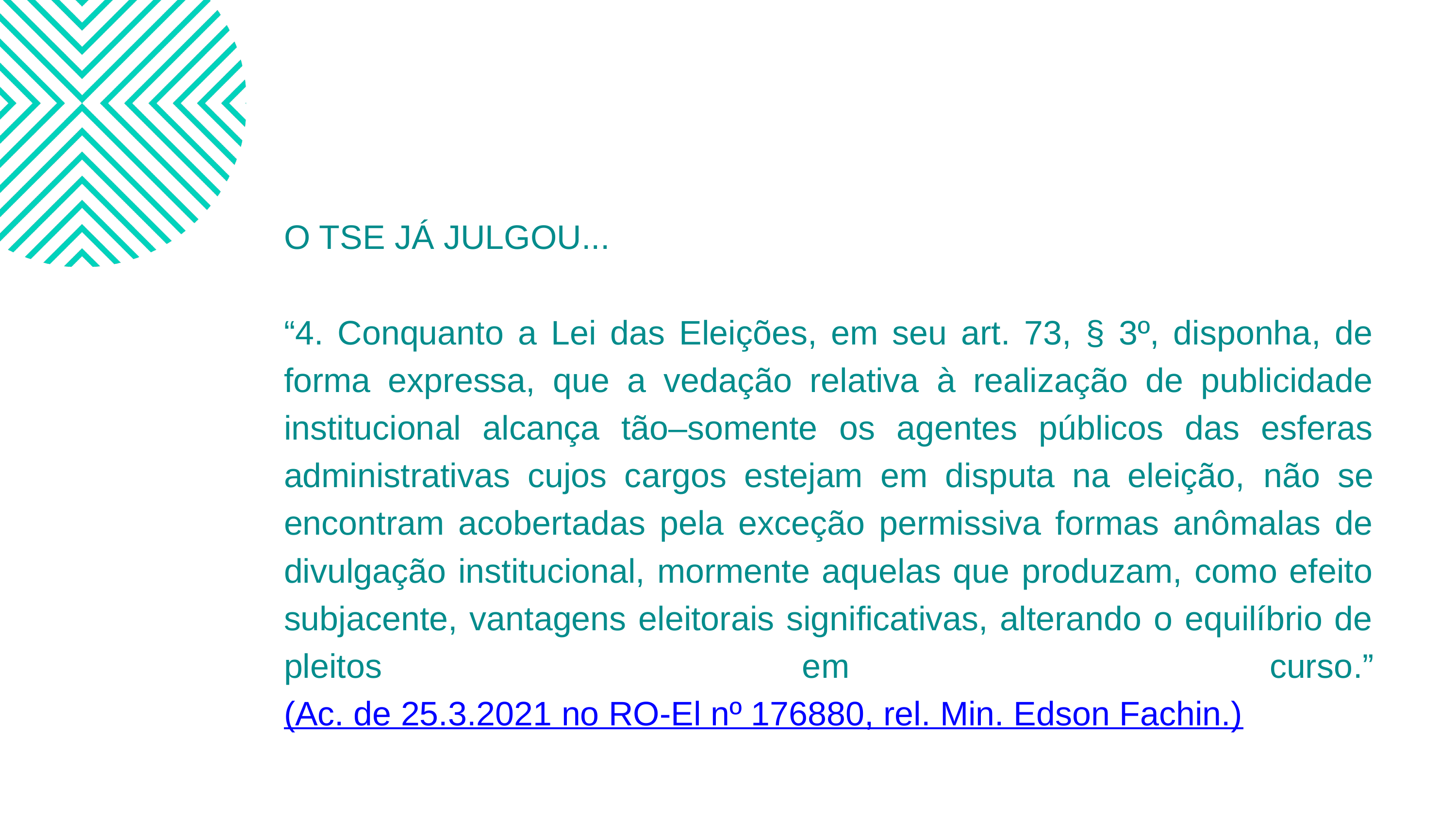

O TSE JÁ JULGOU...

“4. Conquanto a Lei das Eleições, em seu art. 73, § 3º, disponha, de forma expressa, que a vedação relativa à realização de publicidade institucional alcança tão–somente os agentes públicos das esferas administrativas cujos cargos estejam em disputa na eleição, não se encontram acobertadas pela exceção permissiva formas anômalas de divulgação institucional, mormente aquelas que produzam, como efeito subjacente, vantagens eleitorais significativas, alterando o equilíbrio de pleitos em curso.” (Ac. de 25.3.2021 no RO-El nº 176880, rel. Min. Edson Fachin.)